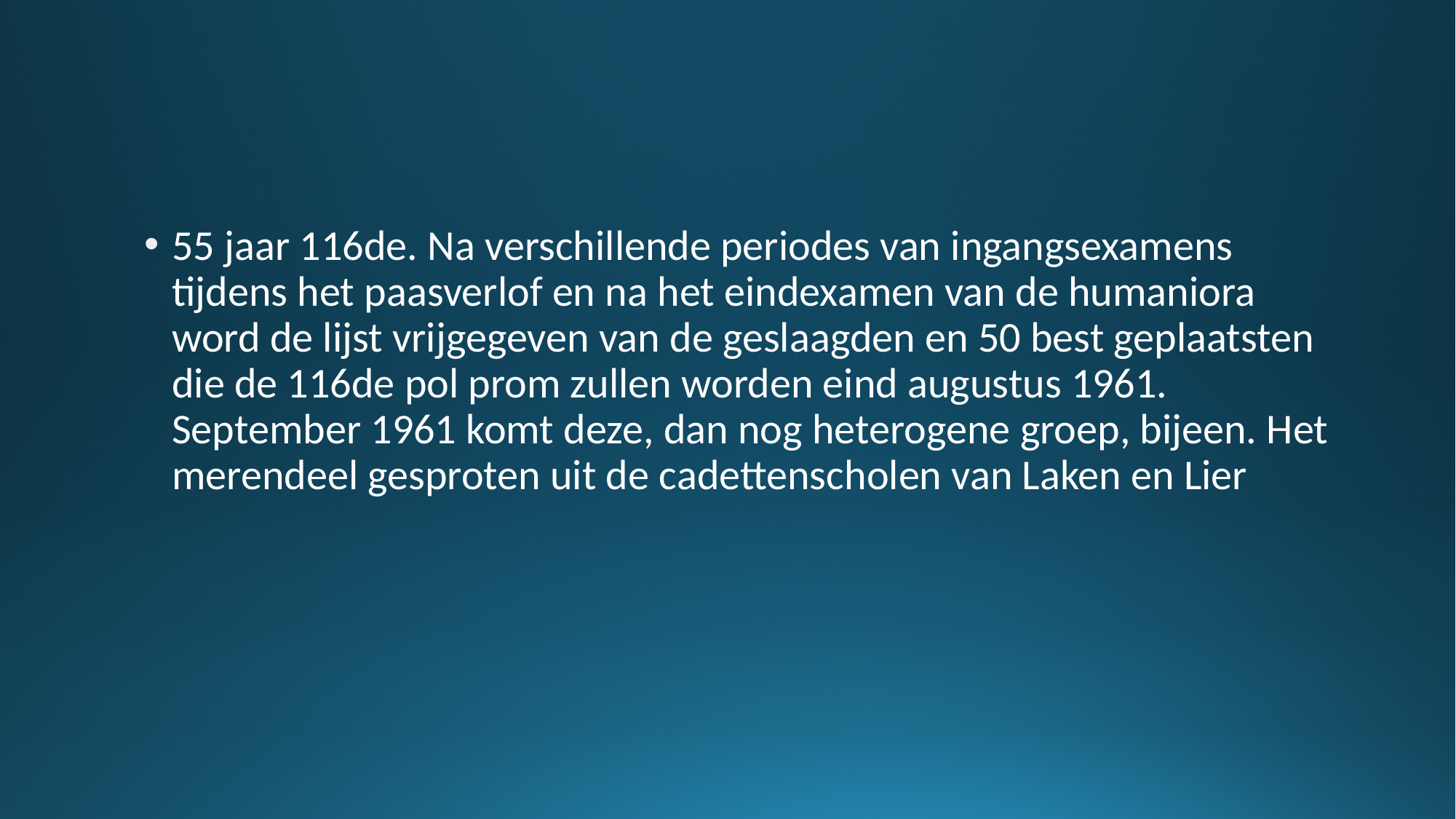

#
55 jaar 116de. Na verschillende periodes van ingangsexamens tijdens het paasverlof en na het eindexamen van de humaniora word de lijst vrijgegeven van de geslaagden en 50 best geplaatsten die de 116de pol prom zullen worden eind augustus 1961. September 1961 komt deze, dan nog heterogene groep, bijeen. Het merendeel gesproten uit de cadettenscholen van Laken en Lier